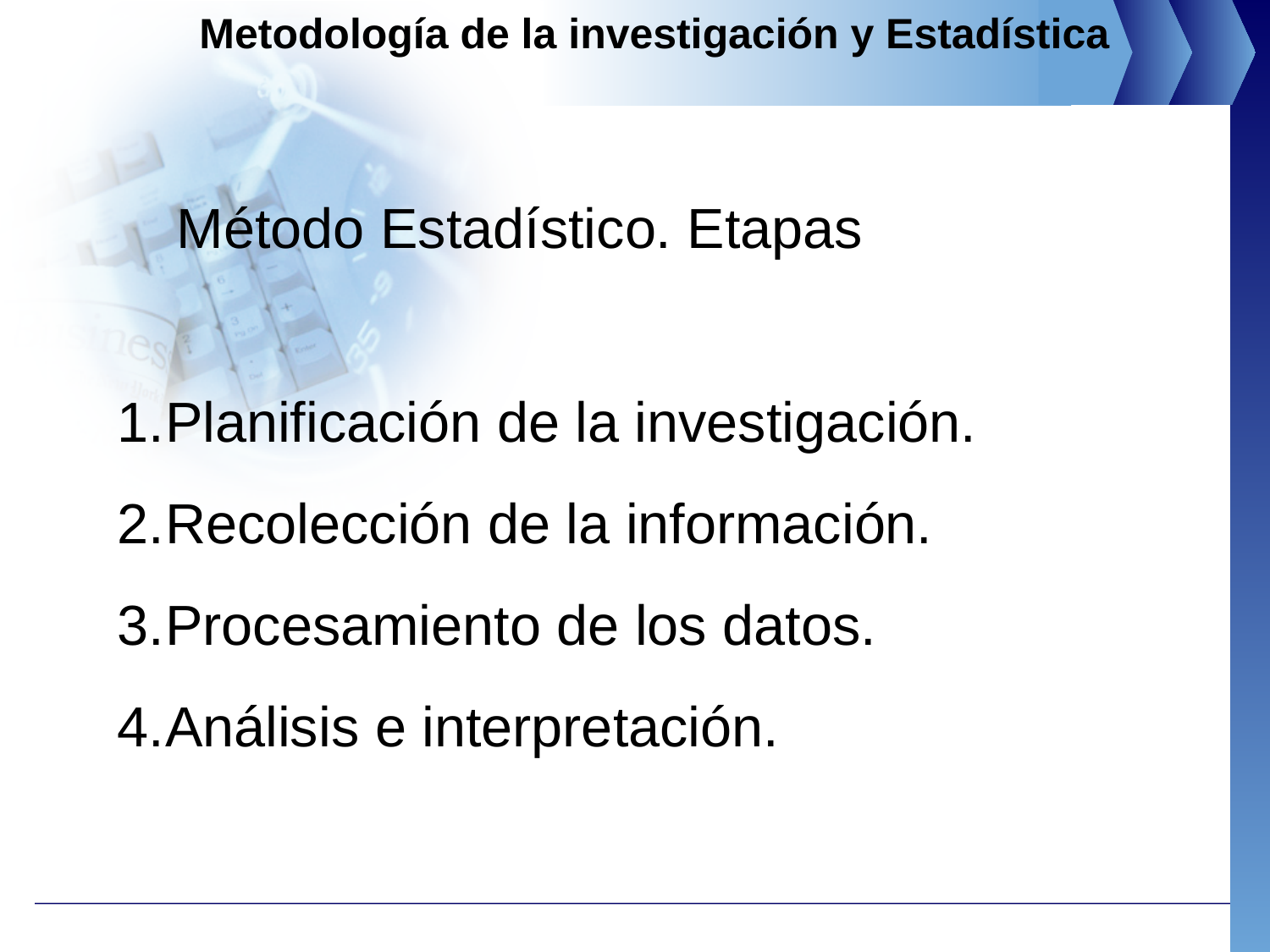

Metodología de la investigación y Estadística
 Método Estadístico. Etapas
Planificación de la investigación.
Recolección de la información.
Procesamiento de los datos.
Análisis e interpretación.